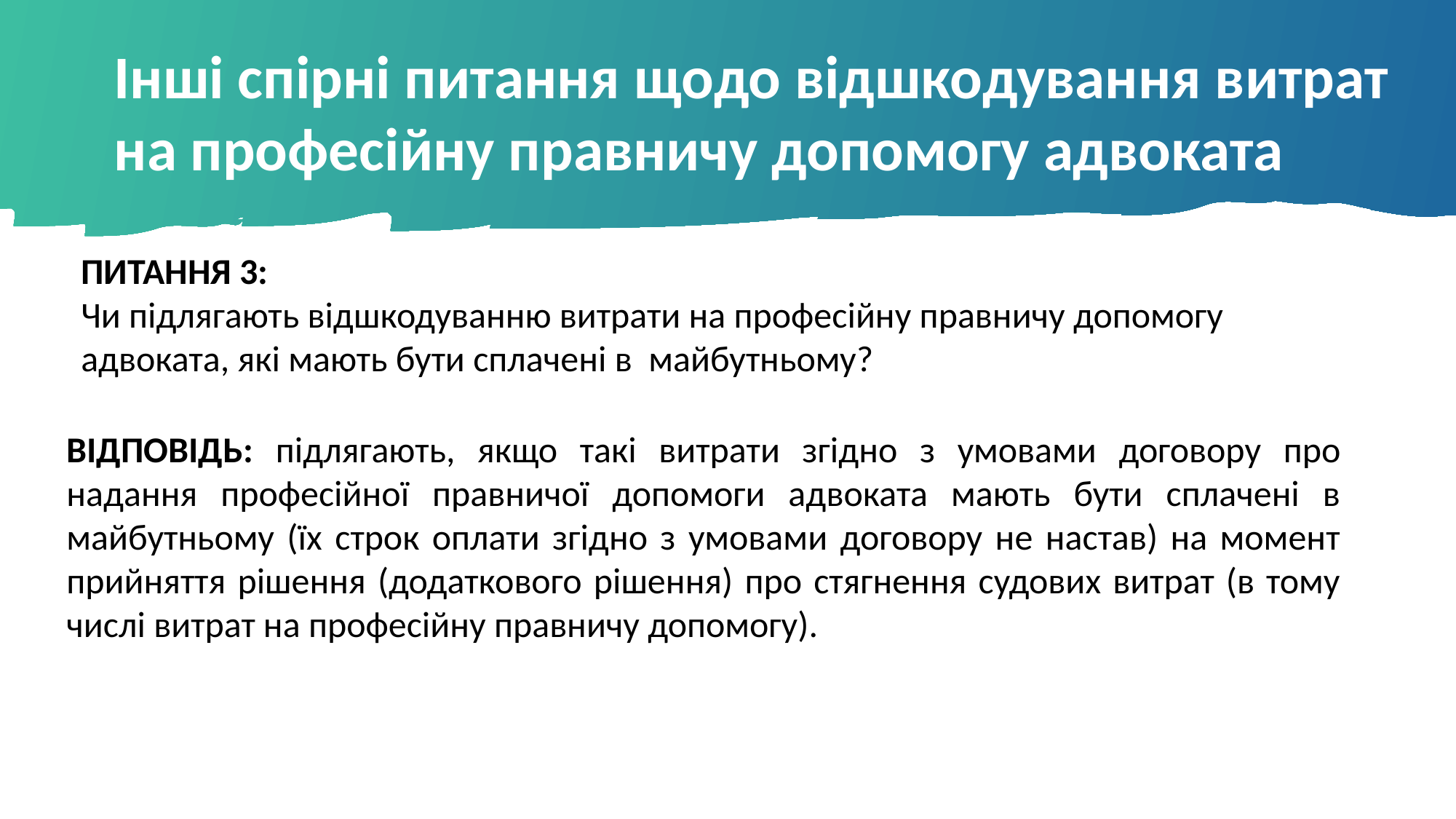

ВІДПОВІДЬ: підлягають, якщо такі витрати згідно з умовами договору про надання професійної правничої допомоги адвоката мають бути сплачені в майбутньому (їх строк оплати згідно з умовами договору не настав) на момент прийняття рішення (додаткового рішення) про стягнення судових витрат (в тому числі витрат на професійну правничу допомогу). Разом з тим є спірним питання, коли строк оплати  правничої допомоги адвоката згідно умов договору настав на момент винесення рішення, проте клієнт в порушення умов договору не оплатив, надану йому допомогу.

Інші спірні питання щодо відшкодування витрат на професійну правничу допомогу адвоката
ПИТАННЯ 3:
Чи підлягають відшкодуванню витрати на професійну правничу допомогу адвоката, які мають бути сплачені в  майбутньому?
ВІДПОВІДЬ: підлягають, якщо такі витрати згідно з умовами договору про надання професійної правничої допомоги адвоката мають бути сплачені в майбутньому (їх строк оплати згідно з умовами договору не настав) на момент прийняття рішення (додаткового рішення) про стягнення судових витрат (в тому числі витрат на професійну правничу допомогу).